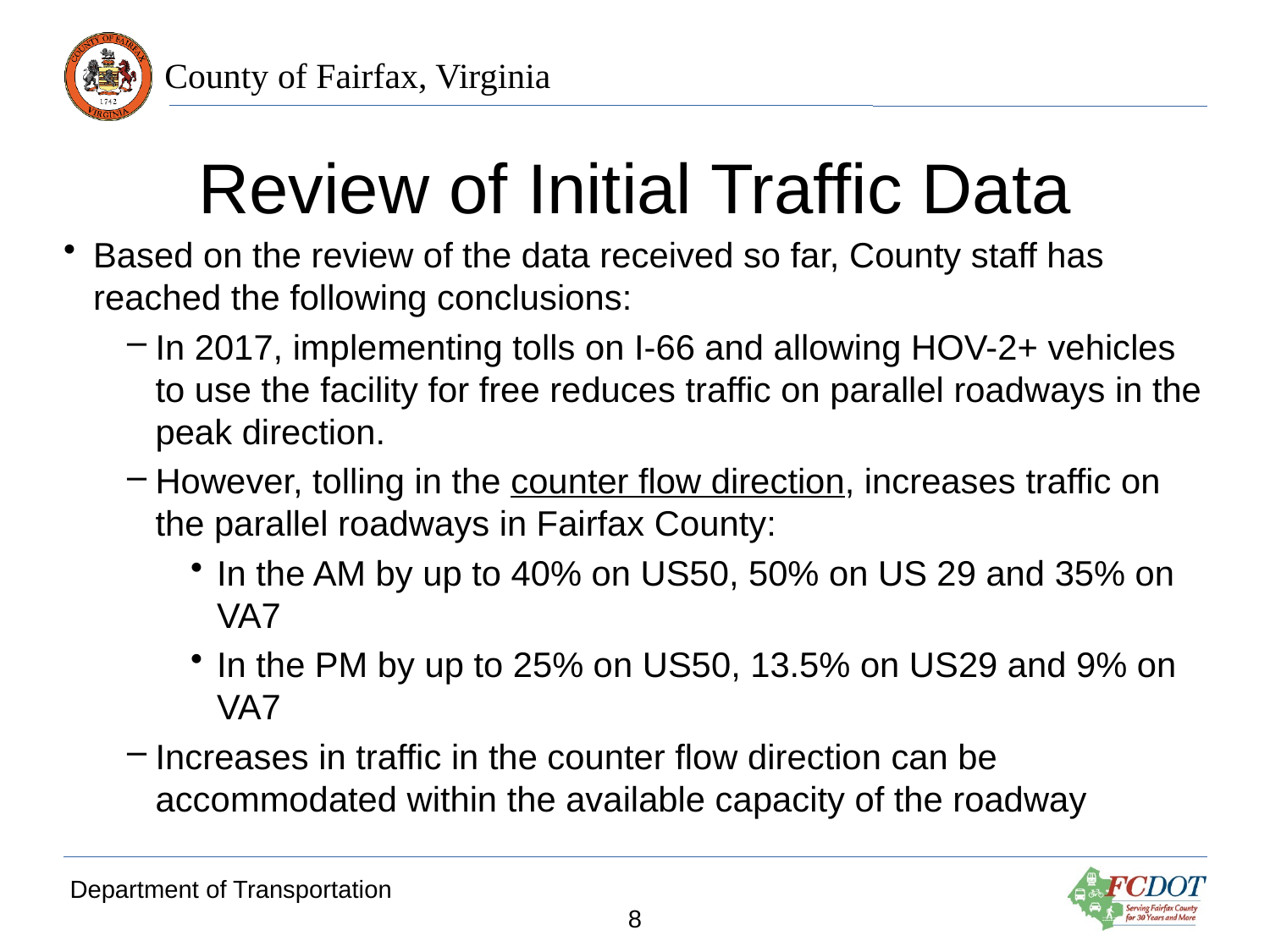

# Review of Initial Traffic Data
Based on the review of the data received so far, County staff has reached the following conclusions:
In 2017, implementing tolls on I-66 and allowing HOV-2+ vehicles to use the facility for free reduces traffic on parallel roadways in the peak direction.
However, tolling in the counter flow direction, increases traffic on the parallel roadways in Fairfax County:
In the AM by up to 40% on US50, 50% on US 29 and 35% on VA7
In the PM by up to 25% on US50, 13.5% on US29 and 9% on VA7
Increases in traffic in the counter flow direction can be accommodated within the available capacity of the roadway
Department of Transportation
8